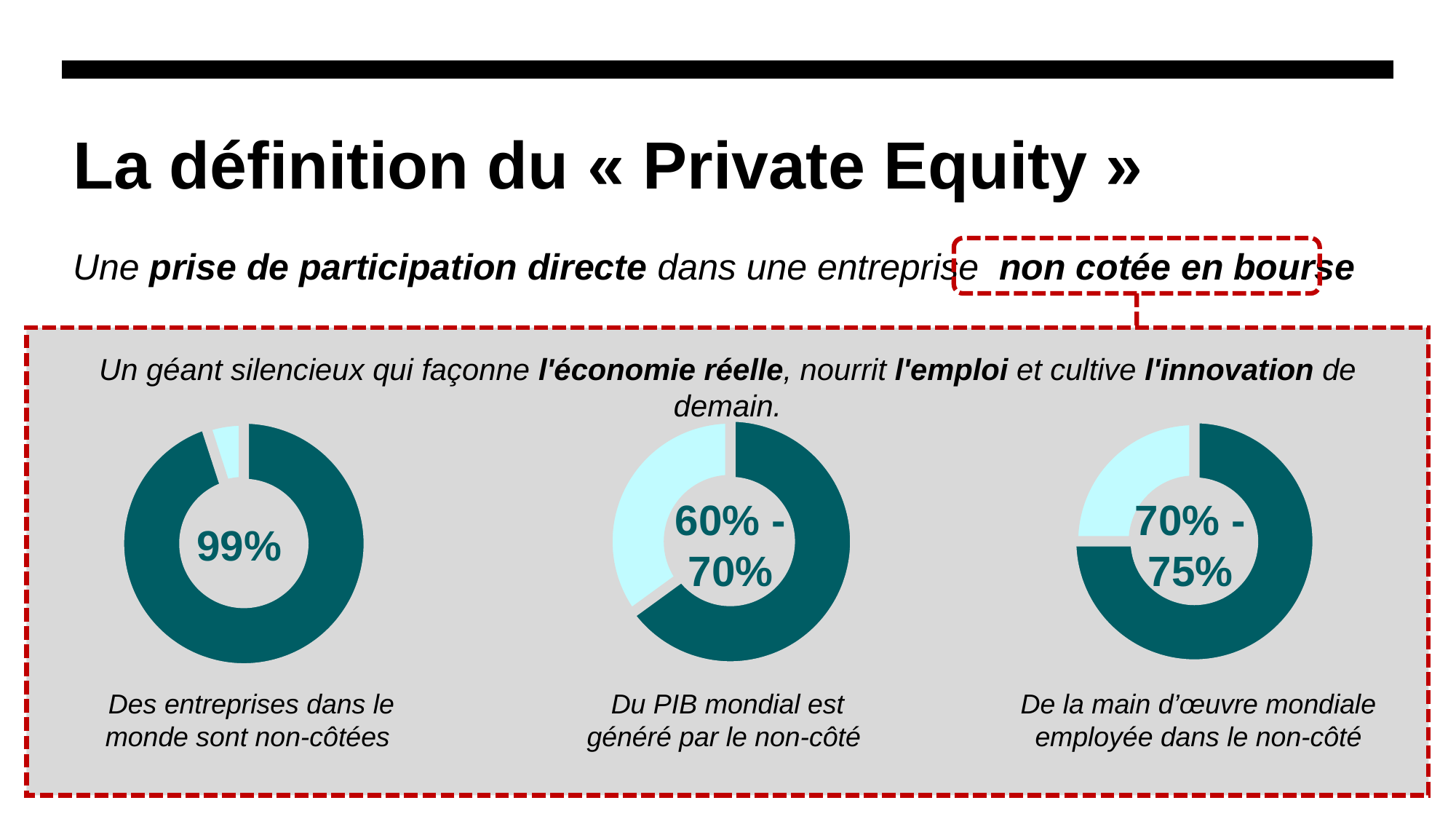

# La définition du « Private Equity »
Une prise de participation directe dans une entreprise  non cotée en bourse

Un géant silencieux qui façonne l'économie réelle, nourrit l'emploi et cultive l'innovation de demain.

### Chart

| Category | Part dans l'économie |
|---|---|
| Non-côté | 0.65 |
| Côté | 0.35 |

### Chart

| Category | Part dans l'économie |
|---|---|
| Non-côté | 0.75 |
| Côté | 0.25 |

### Chart

| Category | Part dans l'économie |
|---|---|
| Non-côté | 0.95 |
| Côté | 0.05 |
60% -
 70%
70% -
75%
99%
Des entreprises dans le monde sont non-côtées
Du PIB mondial est généré par le non-côté
De la main d’œuvre mondiale employée dans le non-côté